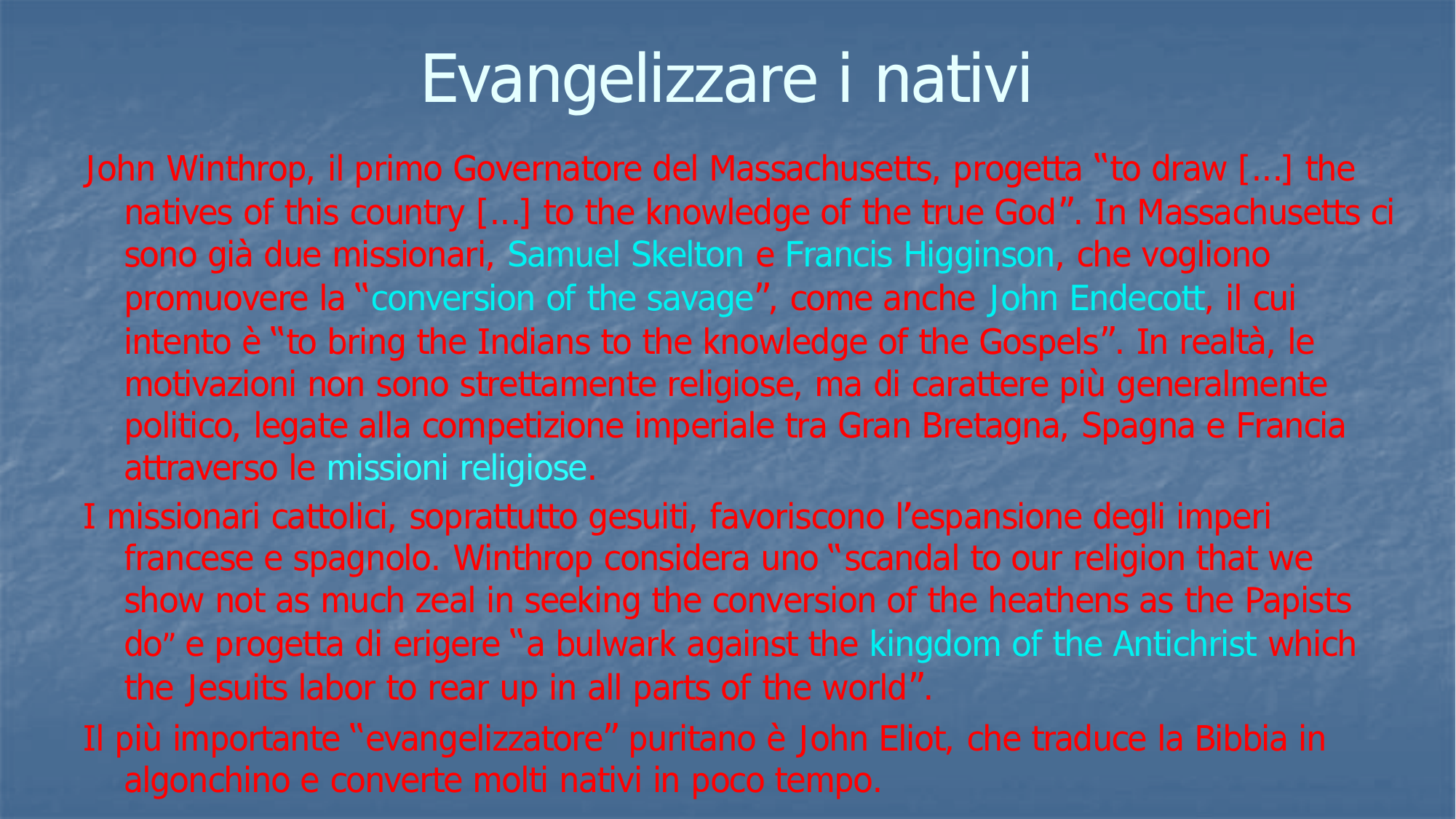

# Evangelizzare i nativi
John Winthrop, il primo Governatore del Massachusetts, progetta “to draw [...] the natives of this country [...] to the knowledge of the true God”. In Massachusetts ci sono già due missionari, Samuel Skelton e Francis Higginson, che vogliono promuovere la “conversion of the savage”, come anche John Endecott, il cui intento è “to bring the Indians to the knowledge of the Gospels”. In realtà, le motivazioni non sono strettamente religiose, ma di carattere più generalmente politico, legate alla competizione imperiale tra Gran Bretagna, Spagna e Francia attraverso le missioni religiose.
I missionari cattolici, soprattutto gesuiti, favoriscono l’espansione degli imperi francese e spagnolo. Winthrop considera uno “scandal to our religion that we show not as much zeal in seeking the conversion of the heathens as the Papists do” e progetta di erigere “a bulwark against the kingdom of the Antichrist which the Jesuits labor to rear up in all parts of the world”.
Il più importante “evangelizzatore” puritano è John Eliot, che traduce la Bibbia in algonchino e converte molti nativi in poco tempo.